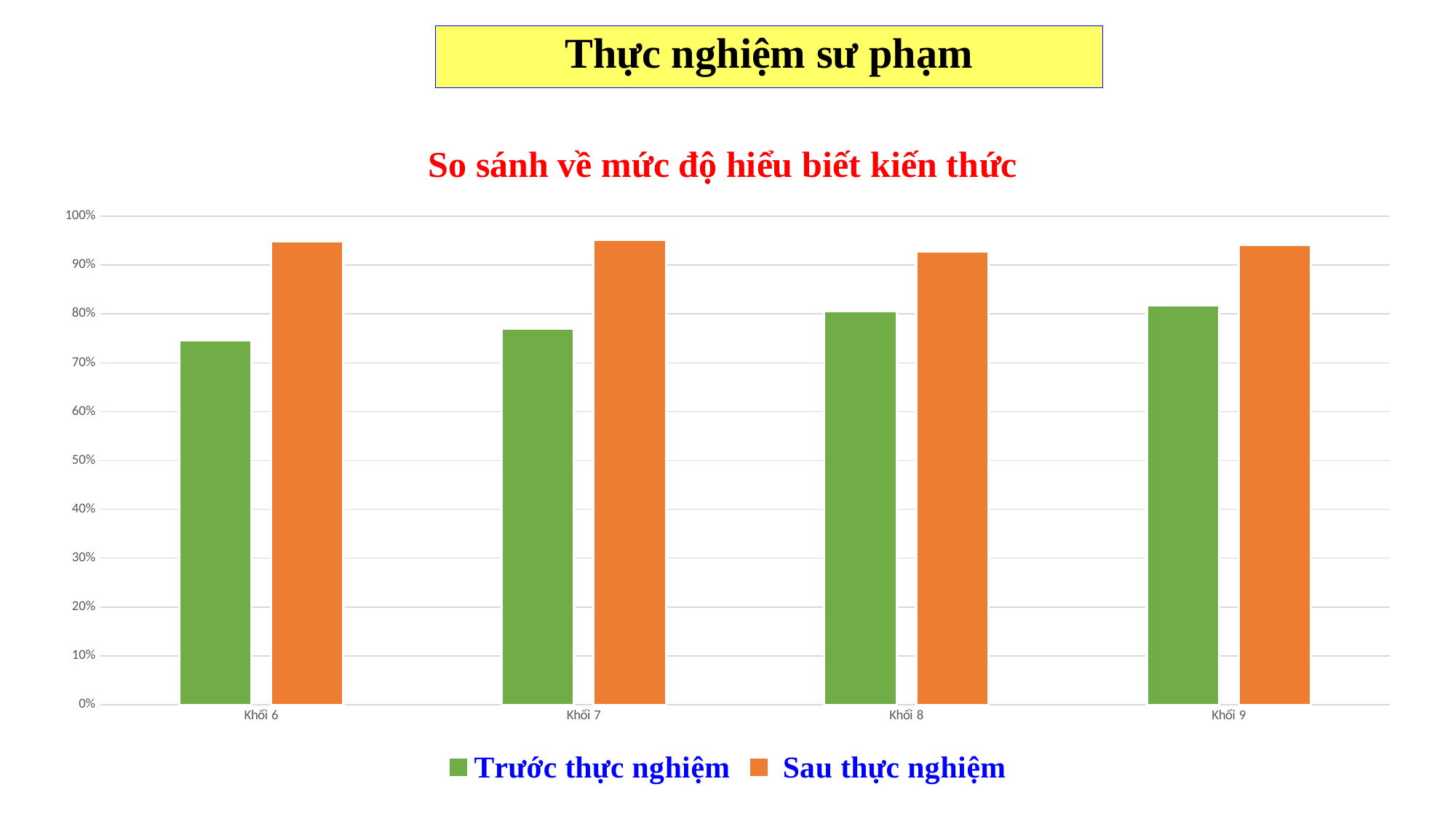

Thực nghiệm sư phạm

### Chart: So sánh về mức độ hiểu biết kiến thức

| Category | Trước thực nghiệm |  Sau thực nghiệm |
|---|---|---|
| Khối 6 | 0.746 | 0.948 |
| Khối 7 | 0.77 | 0.952 |
| Khối 8 | 0.805 | 0.928 |
| Khối 9 | 0.817 | 0.942 |